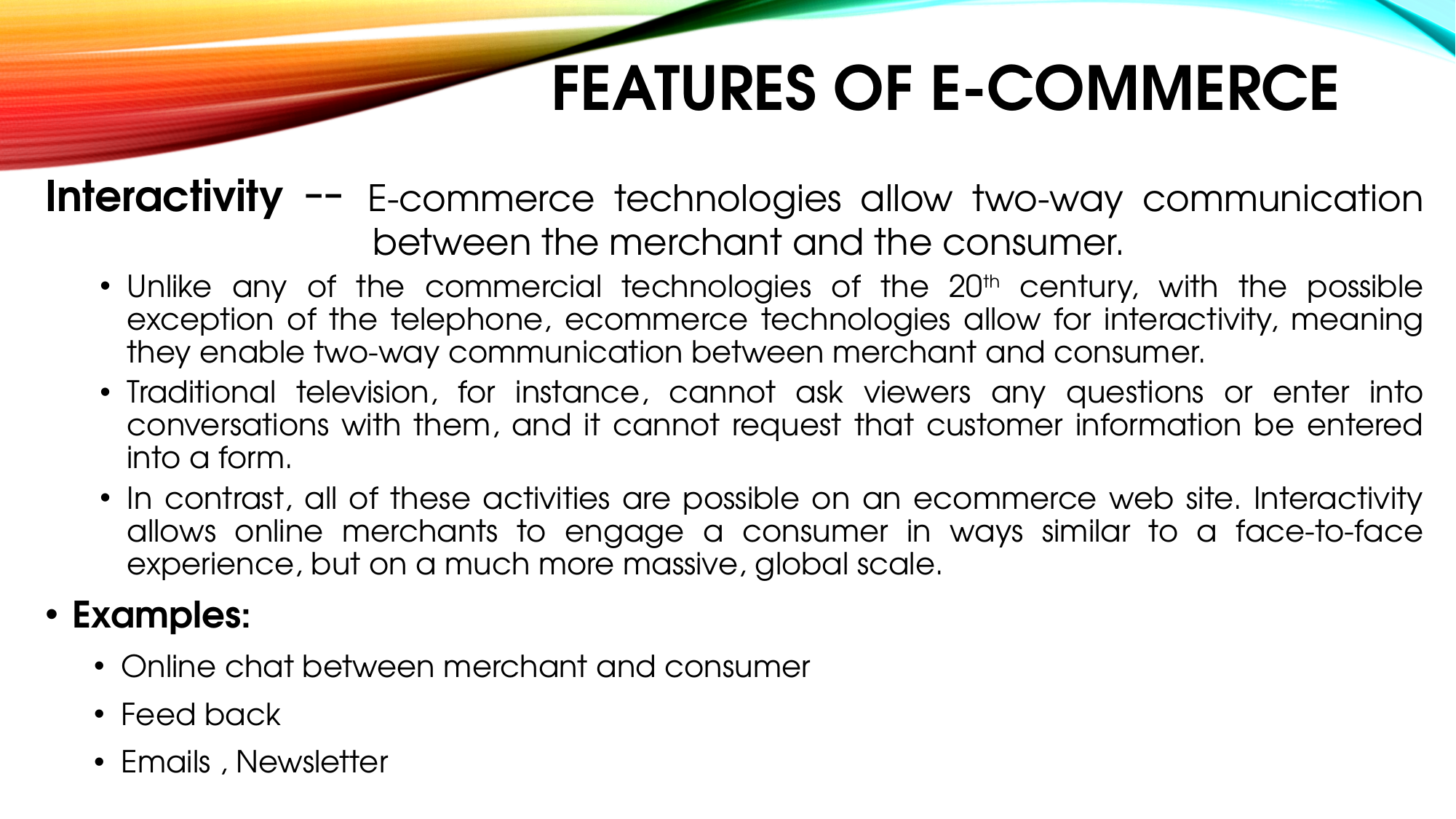

FEATURES OF E-COMMERCE
Interactivity -- E-commerce technologies allow two-way communication between the merchant and the consumer.
Unlike any of the commercial technologies of the 20th century, with the possible exception of the telephone, ecommerce technologies allow for interactivity, meaning they enable two-way communication between merchant and consumer.
Traditional television, for instance, cannot ask viewers any questions or enter into conversations with them, and it cannot request that customer information be entered into a form.
In contrast, all of these activities are possible on an ecommerce web site. Interactivity allows online merchants to engage a consumer in ways similar to a face-to-face experience, but on a much more massive, global scale.
Examples:
Online chat between merchant and consumer
Feed back
Emails , Newsletter